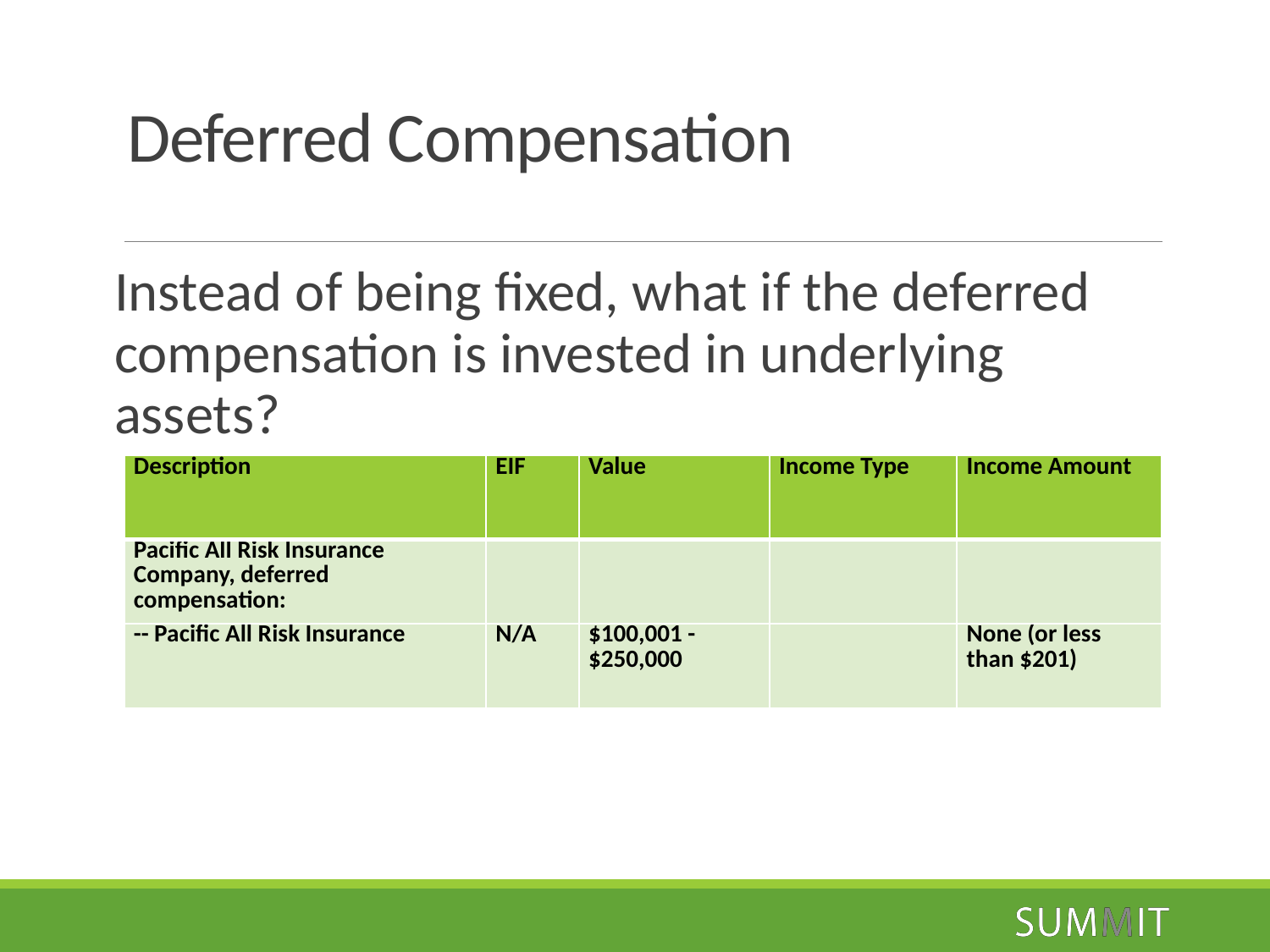

# Deferred Compensation
Instead of being fixed, what if the deferred compensation is invested in underlying assets?

| Description | EIF | Value | Income Type | Income Amount |
| --- | --- | --- | --- | --- |
| Pacific All Risk Insurance Company, deferred compensation: |  |  |  |  |
| -- Pacific All Risk Insurance | N/A | $100,001 - $250,000 |  | None (or less than $201) |